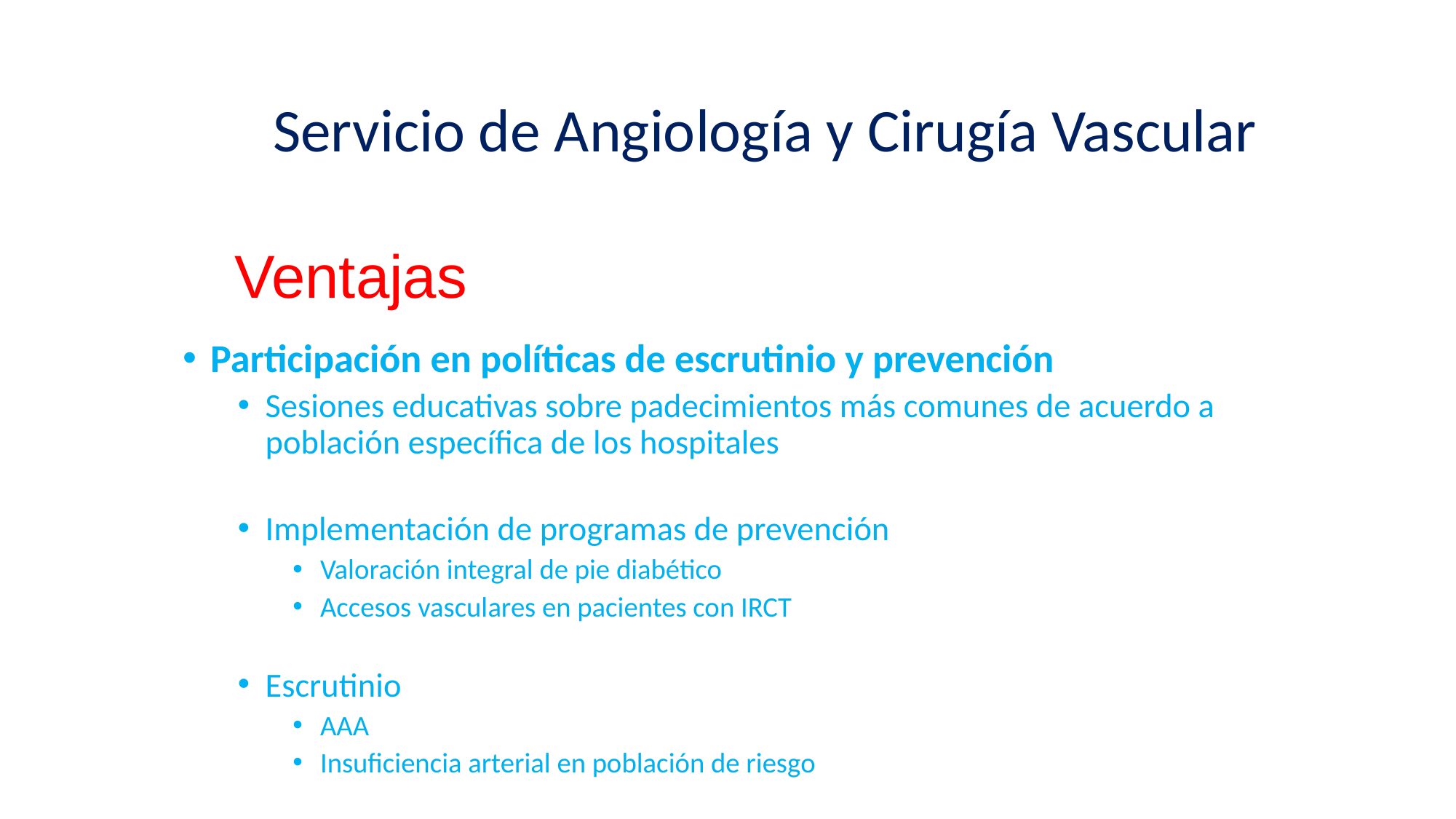

Servicio de Angiología y Cirugía Vascular
Ventajas
Participación en políticas de escrutinio y prevención
Sesiones educativas sobre padecimientos más comunes de acuerdo a población específica de los hospitales

Implementación de programas de prevención
Valoración integral de pie diabético
Accesos vasculares en pacientes con IRCT

Escrutinio
AAA
Insuficiencia arterial en población de riesgo